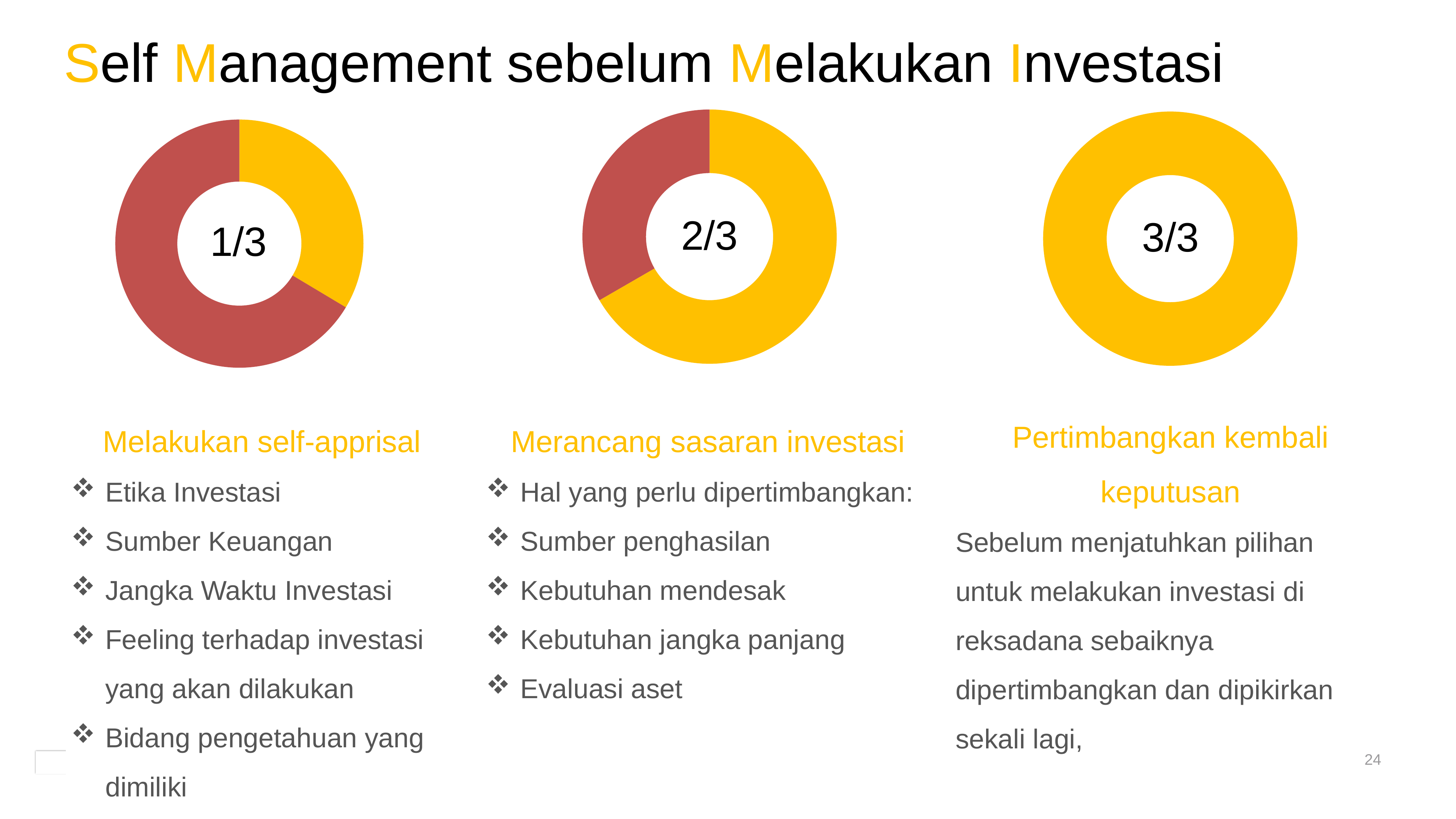

Self Management sebelum Melakukan Investasi

### Chart

| Category | Sales |
|---|---|
| 1st Qtr | 45.0 |
| 2nd Qtr | 89.0 |
1/3
Melakukan self-apprisal
Etika Investasi
Sumber Keuangan
Jangka Waktu Investasi
Feeling terhadap investasi yang akan dilakukan
Bidang pengetahuan yang dimiliki

### Chart

| Category | Sales |
|---|---|
| 1st Qtr | 8.0 |
| 2nd Qtr | 4.0 |
2/3
Merancang sasaran investasi
Hal yang perlu dipertimbangkan:
Sumber penghasilan
Kebutuhan mendesak
Kebutuhan jangka panjang
Evaluasi aset

### Chart

| Category | Sales |
|---|---|
| 1st Qtr | 100.0 |
| 2nd Qtr | 0.0 |
3/3
Pertimbangkan kembali keputusan
Sebelum menjatuhkan pilihan untuk melakukan investasi di reksadana sebaiknya dipertimbangkan dan dipikirkan sekali lagi,
More Information
24